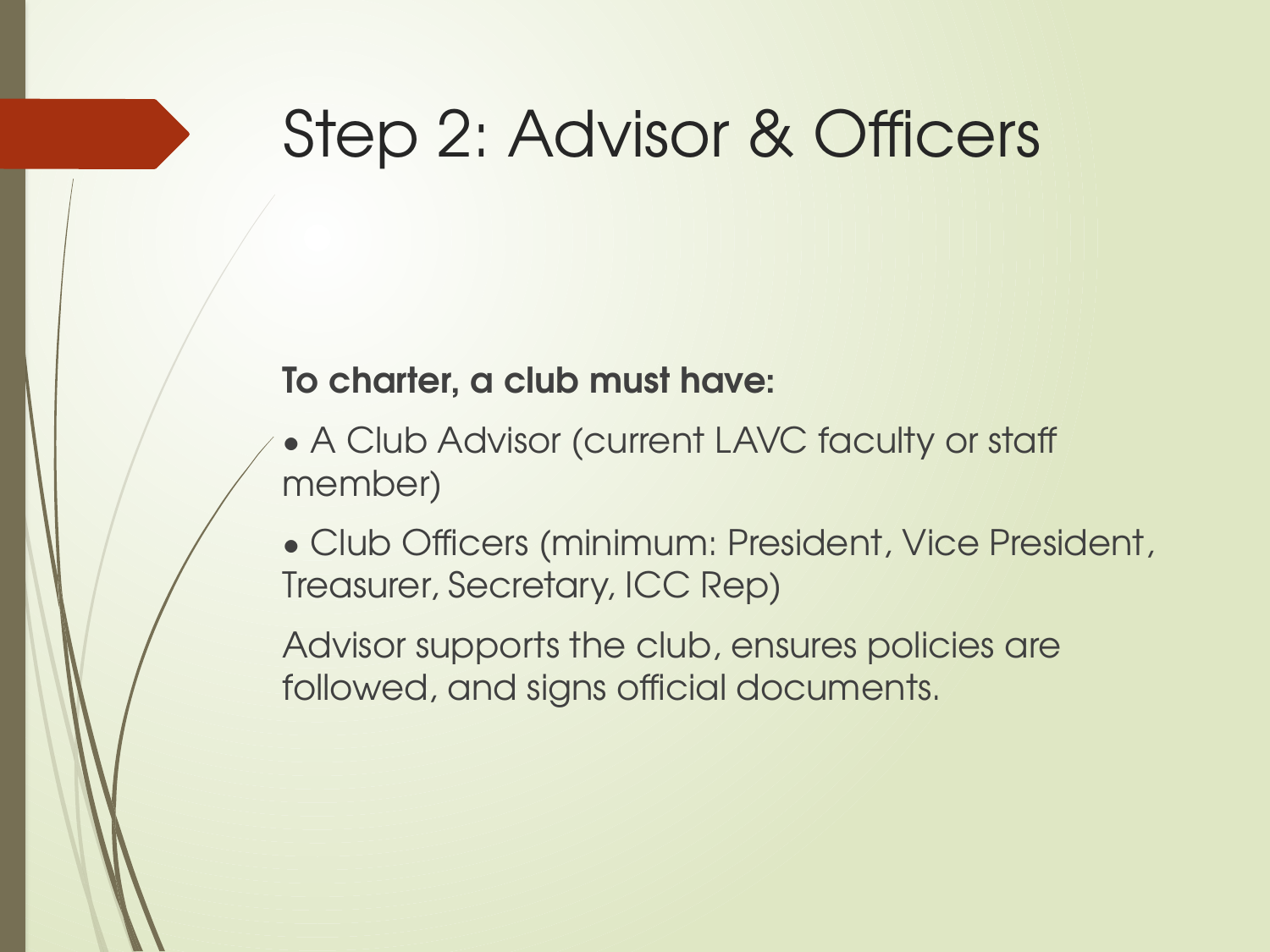

# Step 2: Advisor & Officers

To charter, a club must have:
• A Club Advisor (current LAVC faculty or staff member)
• Club Officers (minimum: President, Vice President, Treasurer, Secretary, ICC Rep)
Advisor supports the club, ensures policies are followed, and signs official documents.